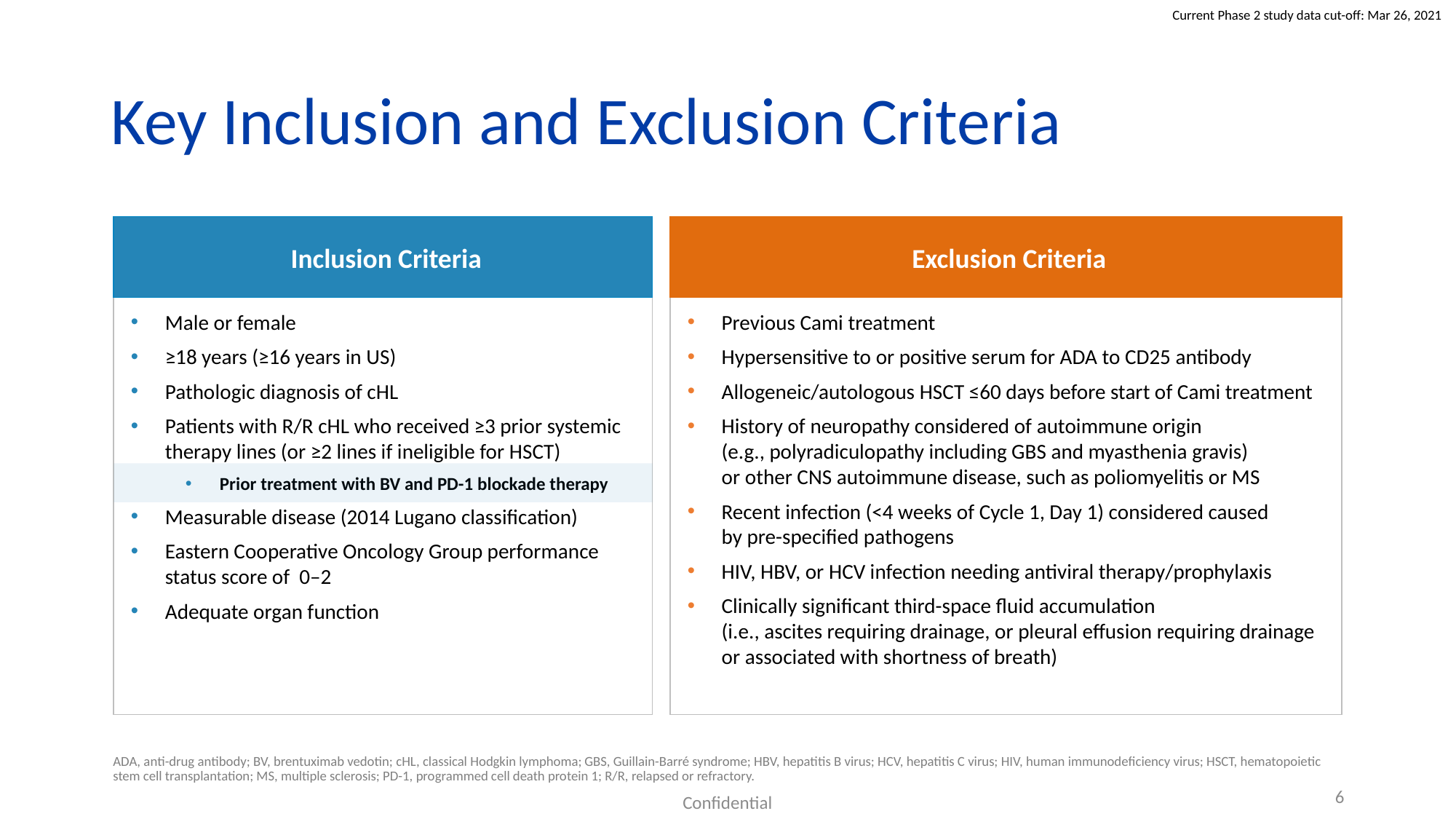

# Key Inclusion and Exclusion Criteria
Exclusion Criteria
Previous Cami treatment
Hypersensitive to or positive serum for ADA to CD25 antibody
Allogeneic/autologous HSCT ≤60 days before start of Cami treatment
History of neuropathy considered of autoimmune origin
(e.g., polyradiculopathy including GBS and myasthenia gravis)
or other CNS autoimmune disease, such as poliomyelitis or MS
Recent infection (<4 weeks of Cycle 1, Day 1) considered caused
by pre-specified pathogens
HIV, HBV, or HCV infection needing antiviral therapy/prophylaxis
Clinically significant third-space fluid accumulation
(i.e., ascites requiring drainage, or pleural effusion requiring drainage or associated with shortness of breath)

Inclusion Criteria
Male or female
≥18 years (≥16 years in US)
Pathologic diagnosis of cHL
Patients with R/R cHL who received ≥3 prior systemic
therapy lines (or ≥2 lines if ineligible for HSCT)
Prior treatment with BV and PD-1 blockade therapy
Measurable disease (2014 Lugano classification)
Eastern Cooperative Oncology Group performance status score of  0–2
Adequate organ function

ADA, anti-drug antibody; BV, brentuximab vedotin; cHL, classical Hodgkin lymphoma; GBS, Guillain-Barré syndrome; HBV, hepatitis B virus; HCV, hepatitis C virus; HIV, human immunodeficiency virus; HSCT, hematopoietic stem cell transplantation; MS, multiple sclerosis; PD-1, programmed cell death protein 1; R/R, relapsed or refractory.
6